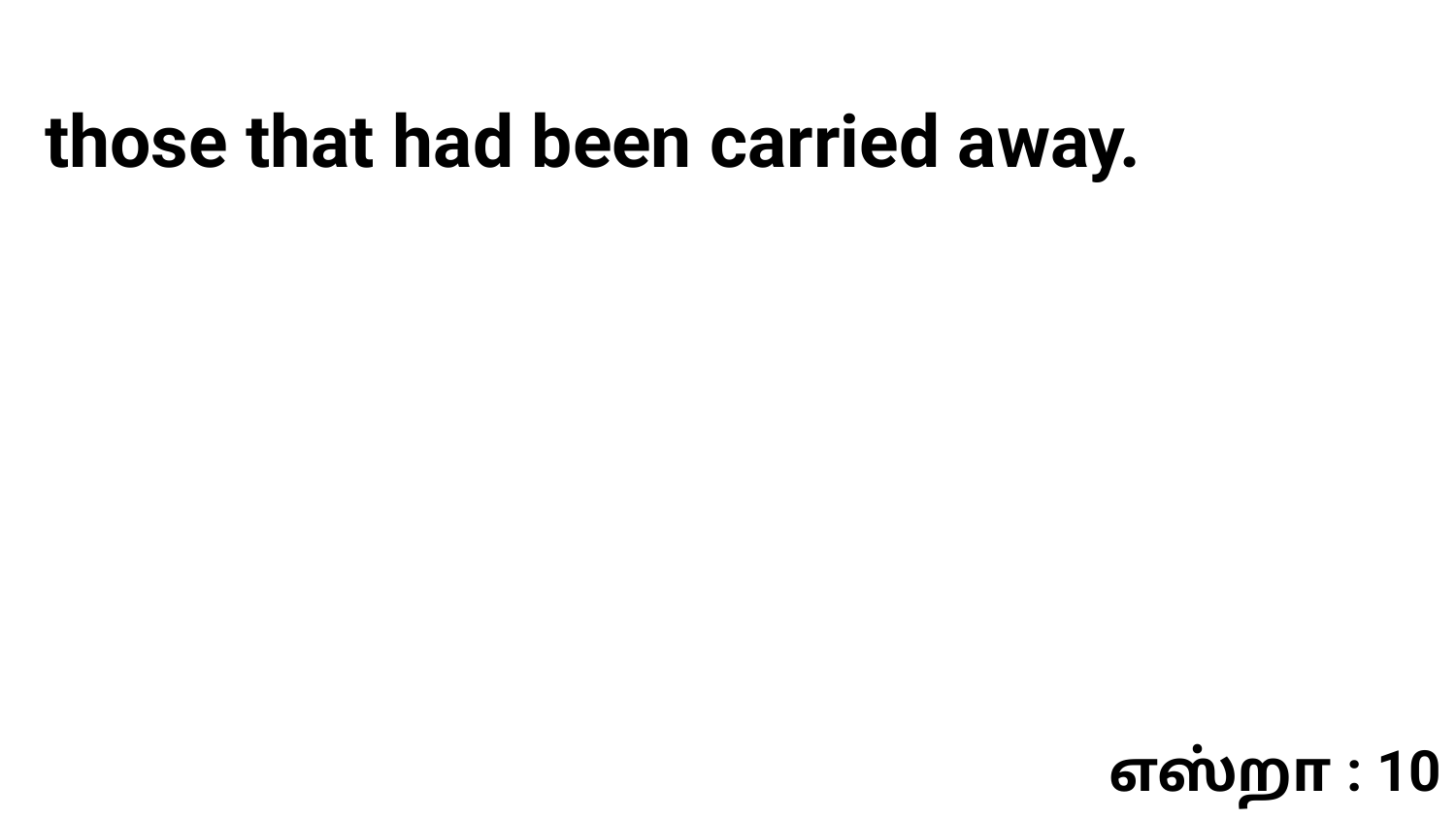

those that had been carried away.
எஸ்றா : 10